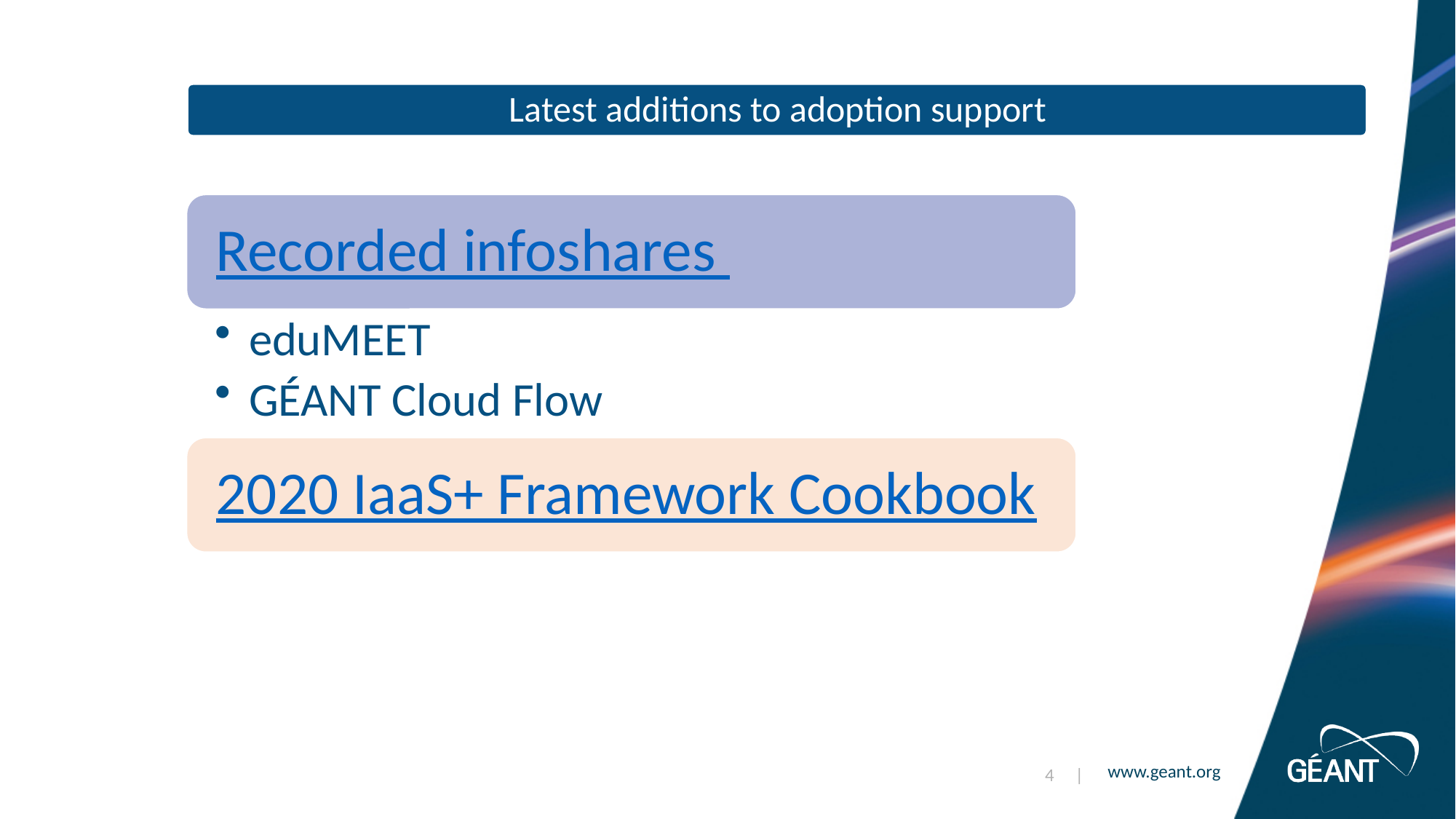

Latest additions to adoption support
Recorded infoshares
eduMEET
GÉANT Cloud Flow
2020 IaaS+ Framework Cookbook
4     |